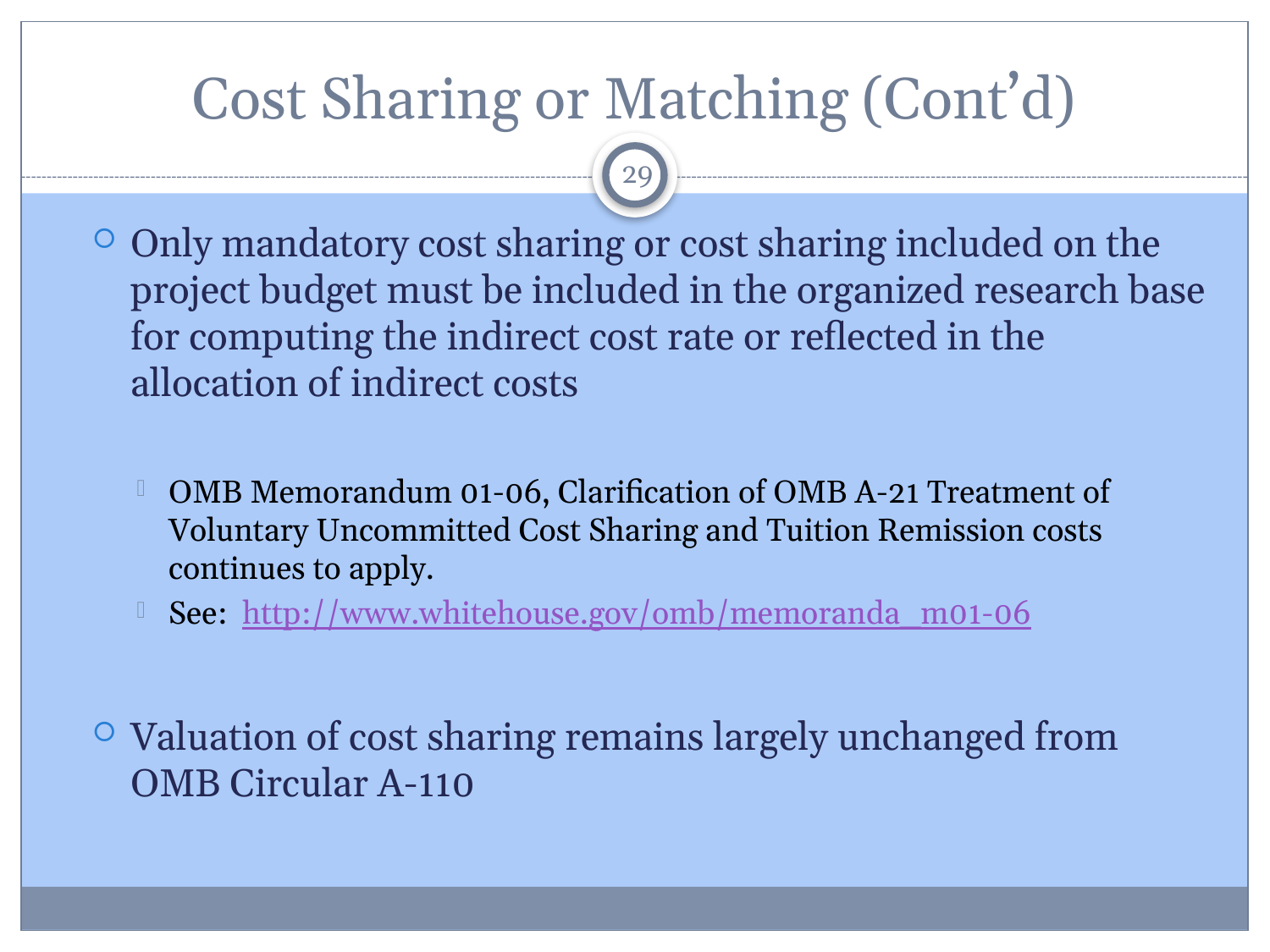

# Cost Sharing or Matching (Cont’d)
29
Only mandatory cost sharing or cost sharing included on the project budget must be included in the organized research base for computing the indirect cost rate or reflected in the allocation of indirect costs

OMB Memorandum 01-06, Clarification of OMB A-21 Treatment of Voluntary Uncommitted Cost Sharing and Tuition Remission costs continues to apply.
See:  http://www.whitehouse.gov/omb/memoranda_m01-06

Valuation of cost sharing remains largely unchanged from OMB Circular A-110